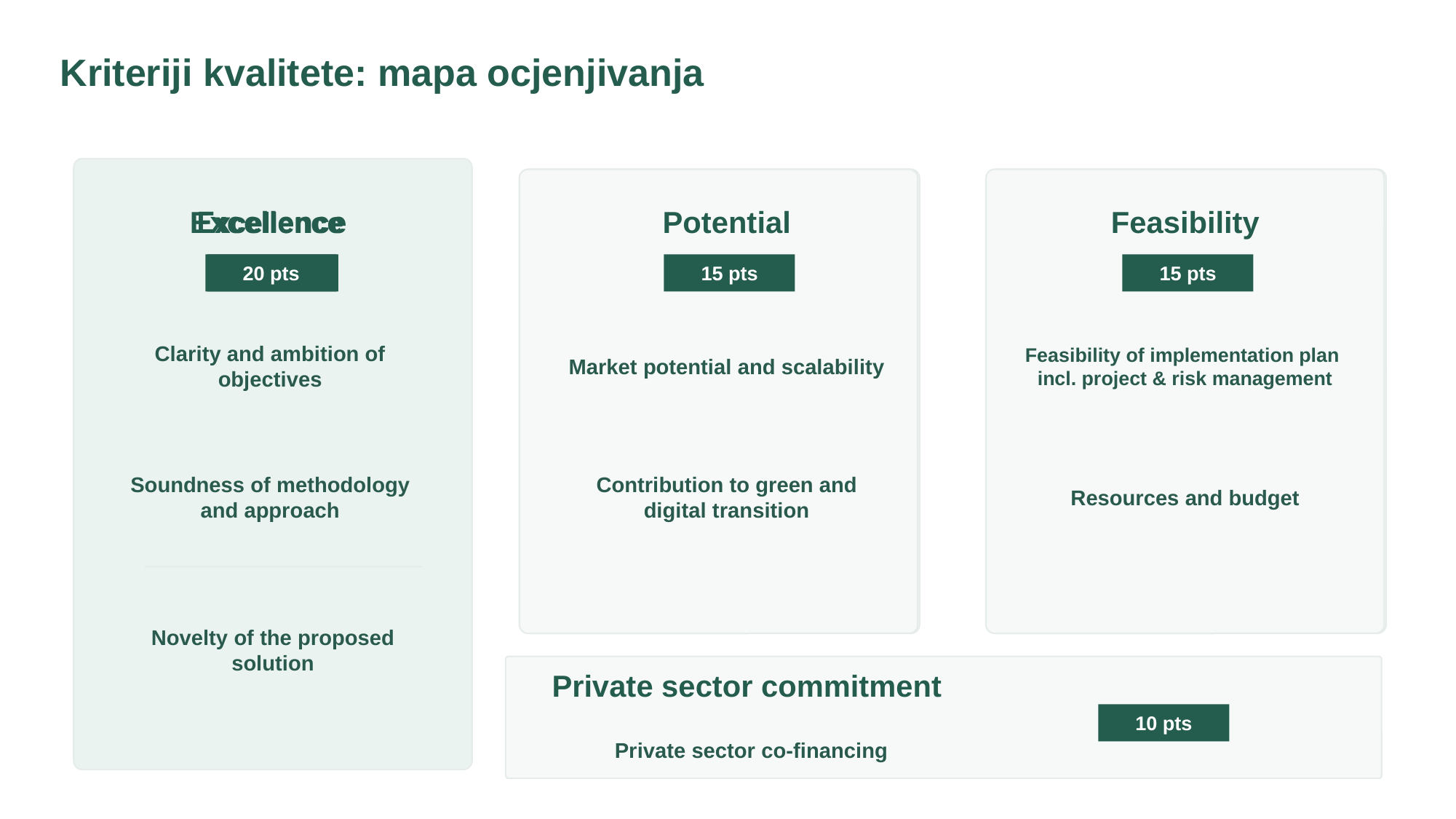

Kriteriji kvalitete: mapa ocjenjivanja

Excellence
Excellence
Potential
Potential
Feasibility
Feasibility
20 pts
20 pts
15 pts
20 pts
15 pts
20 pts
Clarity and ambition of objectives
Market potential and scalability
Social impact and scalability
Feasibility of implementation plan  incl. project & risk management
Feasibility of implementation plan  incl. project & risk management

Soundness of methodology and approach
Contribution to green and digital transition
Viability and sustainability
Resources and budget
Resources and budget

Novelty of the proposed solution

Private sector commitment
10 pts
Private sector co-financing